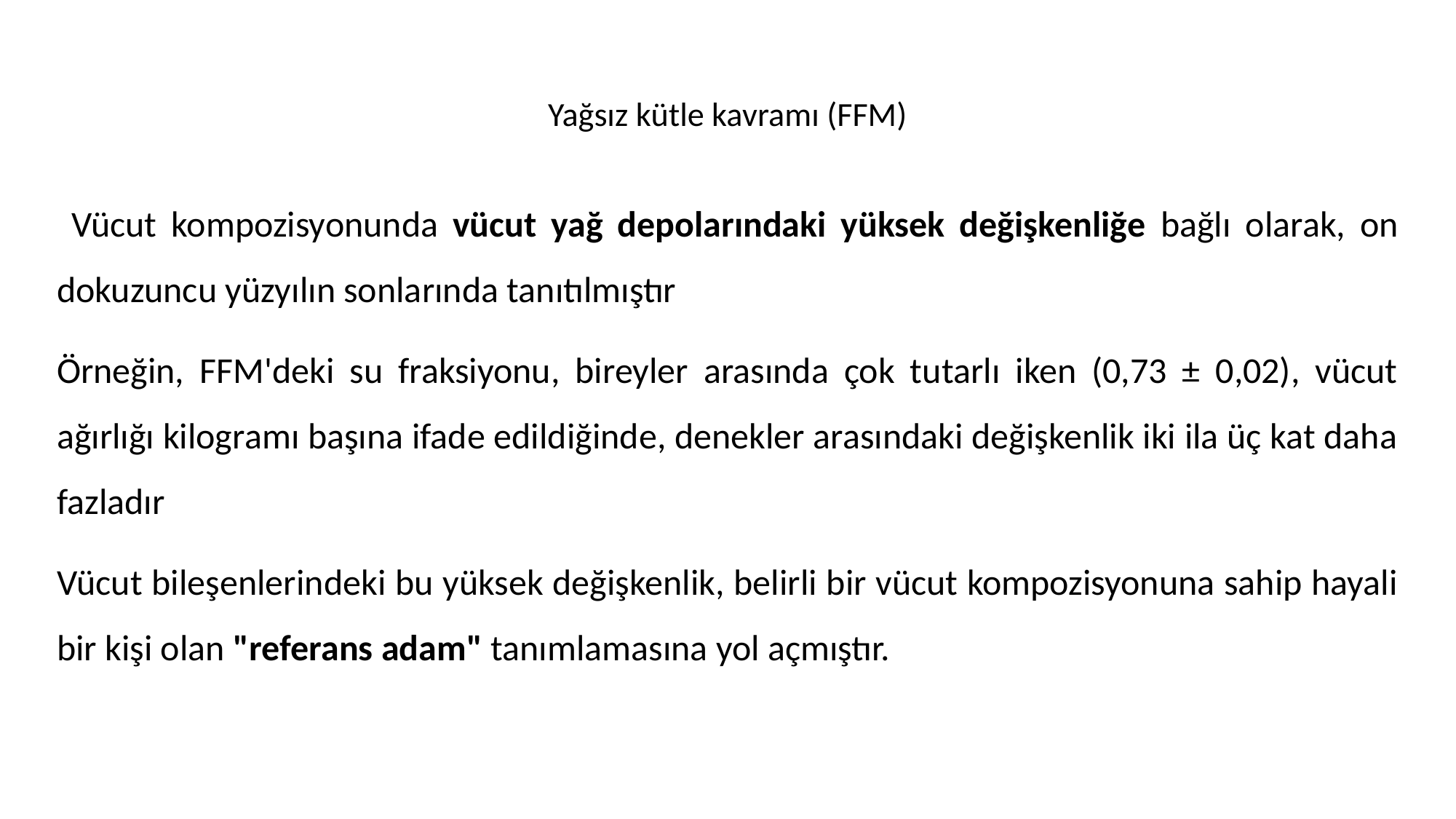

# Yağsız kütle kavramı (FFM)
 Vücut kompozisyonunda vücut yağ depolarındaki yüksek değişkenliğe bağlı olarak, on dokuzuncu yüzyılın sonlarında tanıtılmıştır
Örneğin, FFM'deki su fraksiyonu, bireyler arasında çok tutarlı iken (0,73 ± 0,02), vücut ağırlığı kilogramı başına ifade edildiğinde, denekler arasındaki değişkenlik iki ila üç kat daha fazladır
Vücut bileşenlerindeki bu yüksek değişkenlik, belirli bir vücut kompozisyonuna sahip hayali bir kişi olan "referans adam" tanımlamasına yol açmıştır.